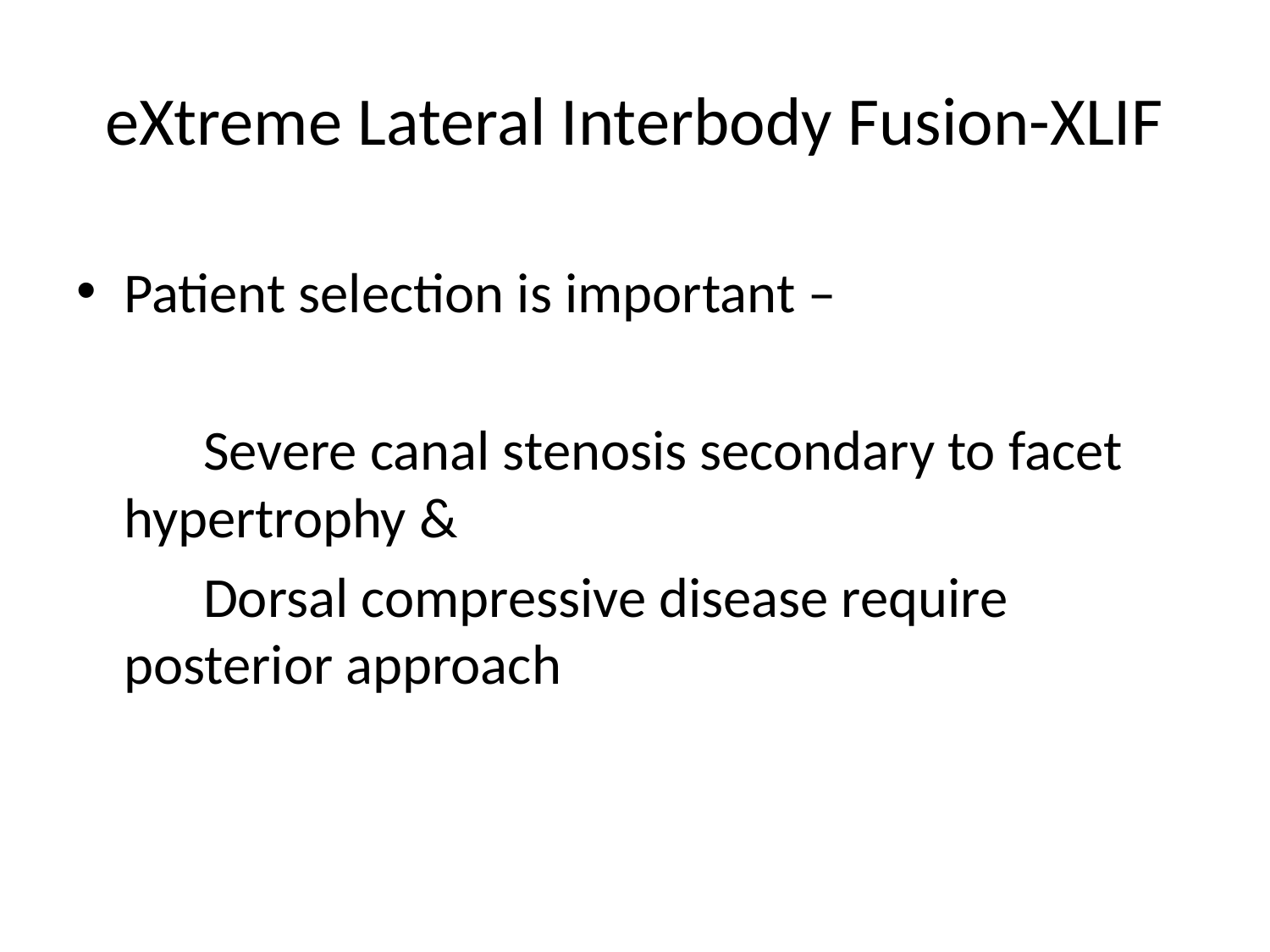

# eXtreme Lateral Interbody Fusion-XLIF
Patient selection is important –

          Severe canal stenosis secondary to facet 	hypertrophy &
          Dorsal compressive disease require 	posterior approach